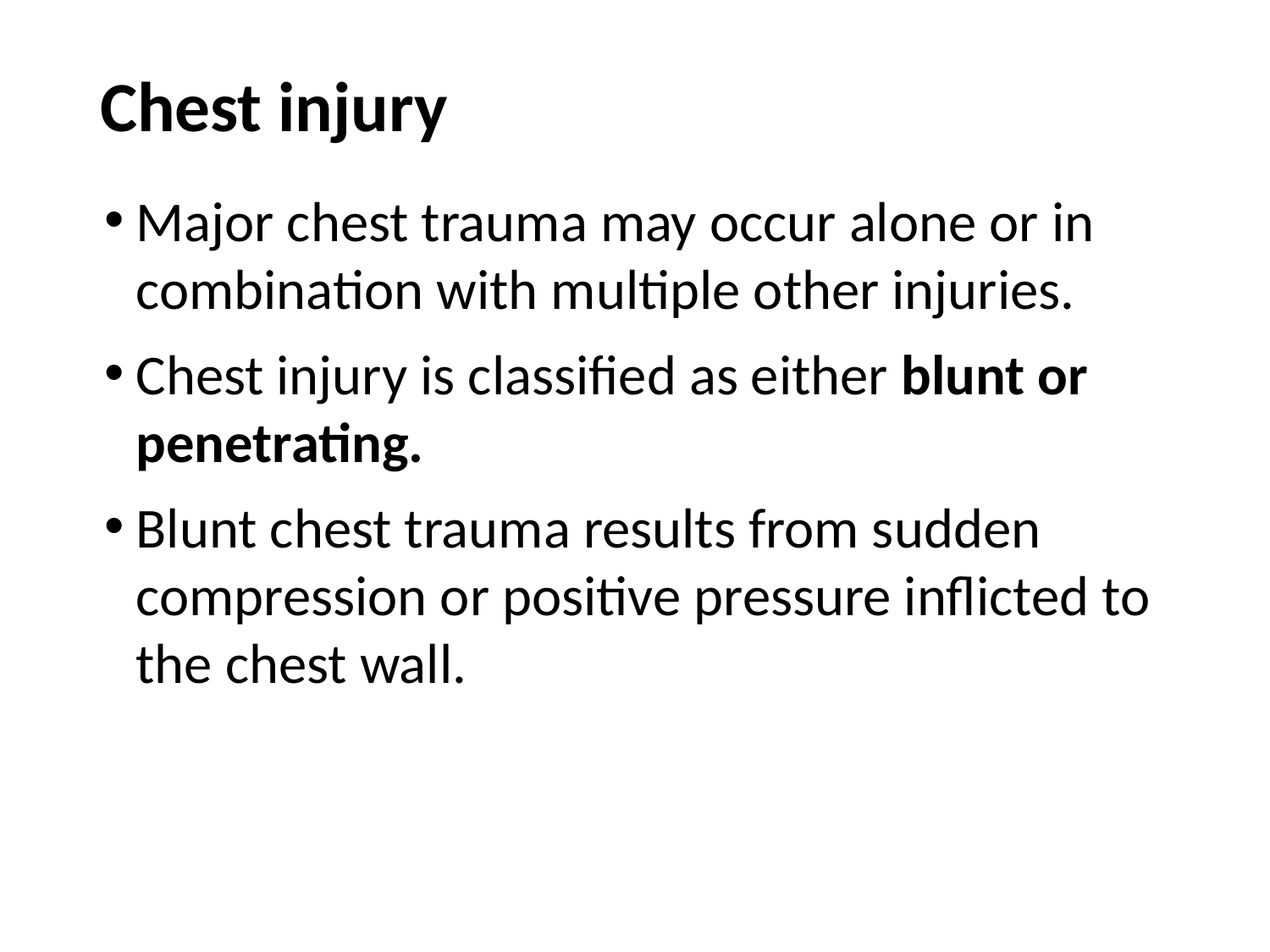

# Chest injury
Major chest trauma may occur alone or in combination with multiple other injuries.
Chest injury is classified as either blunt or penetrating.
Blunt chest trauma results from sudden compression or positive pressure inflicted to the chest wall.